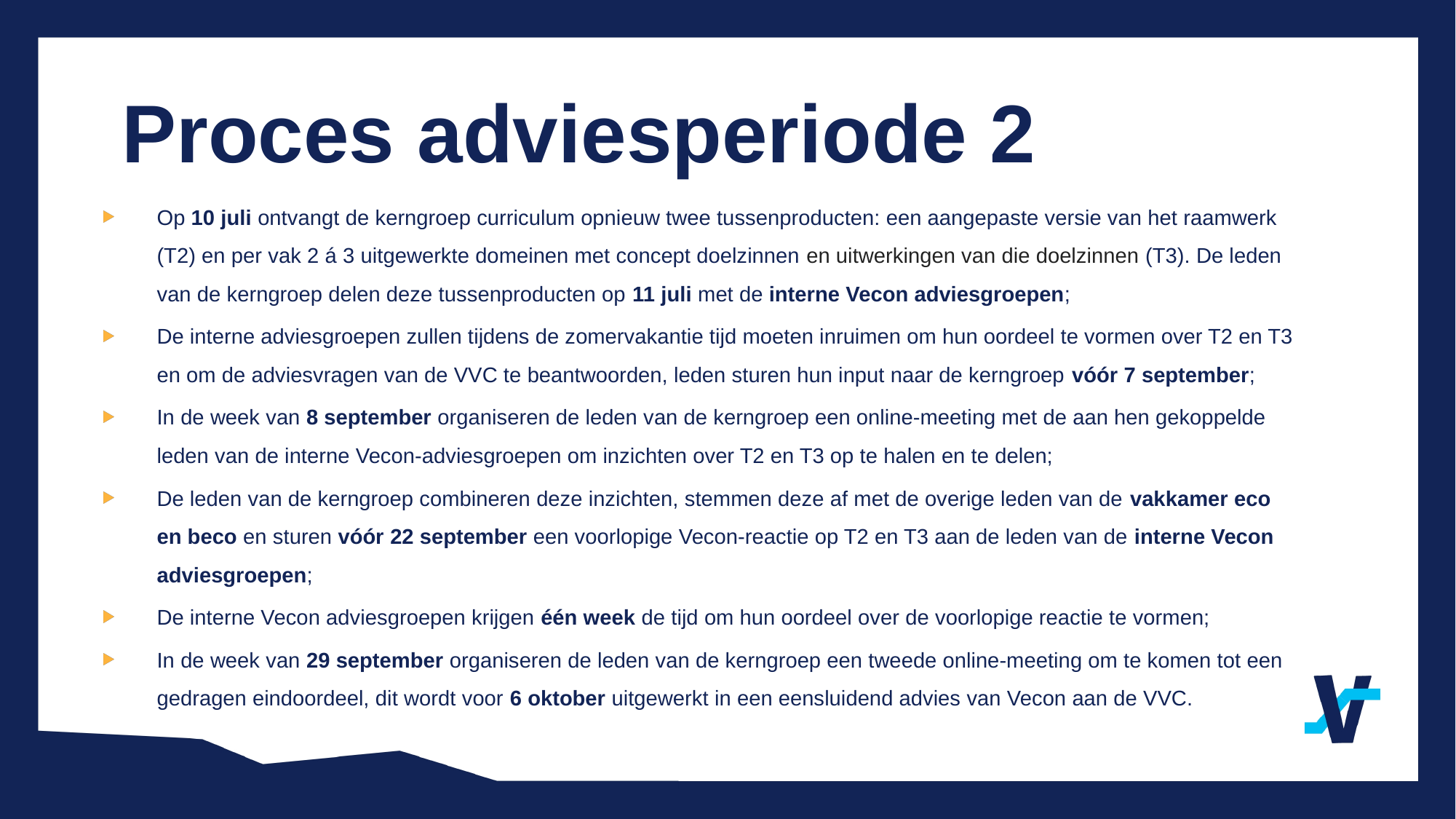

Proces adviesperiode 2
Op 10 juli ontvangt de kerngroep curriculum opnieuw twee tussenproducten: een aangepaste versie van het raamwerk (T2) en per vak 2 á 3 uitgewerkte domeinen met concept doelzinnen en uitwerkingen van die doelzinnen (T3). De leden van de kerngroep delen deze tussenproducten op 11 juli met de interne Vecon adviesgroepen;
De interne adviesgroepen zullen tijdens de zomervakantie tijd moeten inruimen om hun oordeel te vormen over T2 en T3 en om de adviesvragen van de VVC te beantwoorden, leden sturen hun input naar de kerngroep vóór 7 september;
In de week van 8 september organiseren de leden van de kerngroep een online-meeting met de aan hen gekoppelde leden van de interne Vecon-adviesgroepen om inzichten over T2 en T3 op te halen en te delen;
De leden van de kerngroep combineren deze inzichten, stemmen deze af met de overige leden van de vakkamer eco en beco en sturen vóór 22 september een voorlopige Vecon-reactie op T2 en T3 aan de leden van de interne Vecon adviesgroepen;
De interne Vecon adviesgroepen krijgen één week de tijd om hun oordeel over de voorlopige reactie te vormen;
In de week van 29 september organiseren de leden van de kerngroep een tweede online-meeting om te komen tot een gedragen eindoordeel, dit wordt voor 6 oktober uitgewerkt in een eensluidend advies van Vecon aan de VVC.